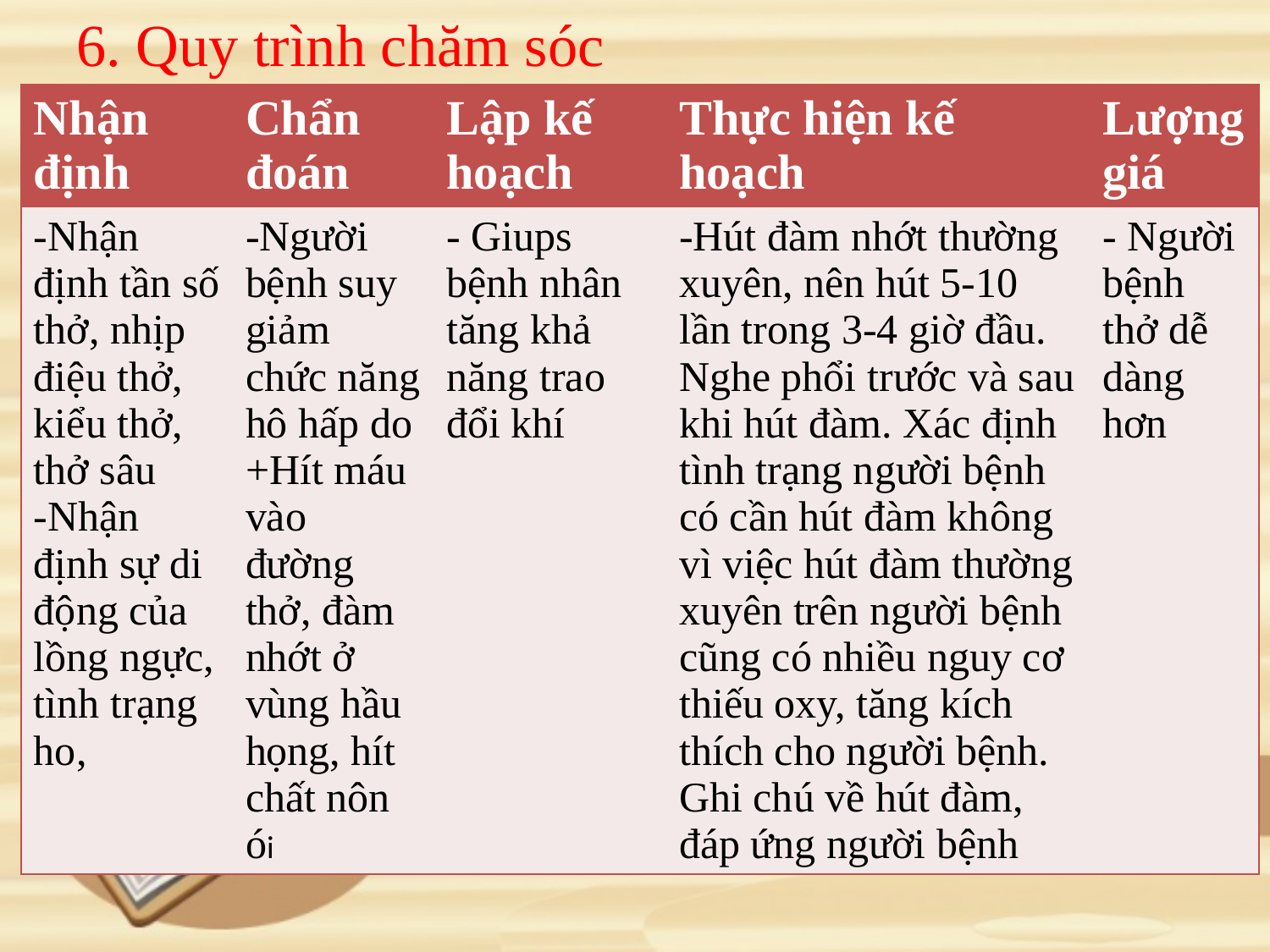

# 6. Quy trình chăm sóc
| Nhận định | Chẩn đoán | Lập kế hoạch | Thực hiện kế hoạch | Lượng giá |
| --- | --- | --- | --- | --- |
| -Nhận định tần số thở, nhịp điệu thở, kiểu thở, thở sâu -Nhận định sự di động của lồng ngực, tình trạng ho, | -Người bệnh suy giảm chức năng hô hấp do +Hít máu vào đường thở, đàm nhớt ở vùng hầu họng, hít chất nôn ói | - Giups bệnh nhân tăng khả năng trao đổi khí | -Hút đàm nhớt thường xuyên, nên hút 5-10 lần trong 3-4 giờ đầu. Nghe phổi trước và sau khi hút đàm. Xác định tình trạng người bệnh có cần hút đàm không vì việc hút đàm thường xuyên trên người bệnh cũng có nhiều nguy cơ thiếu oxy, tăng kích thích cho người bệnh. Ghi chú về hút đàm, đáp ứng người bệnh | - Người bệnh thở dễ dàng hơn |